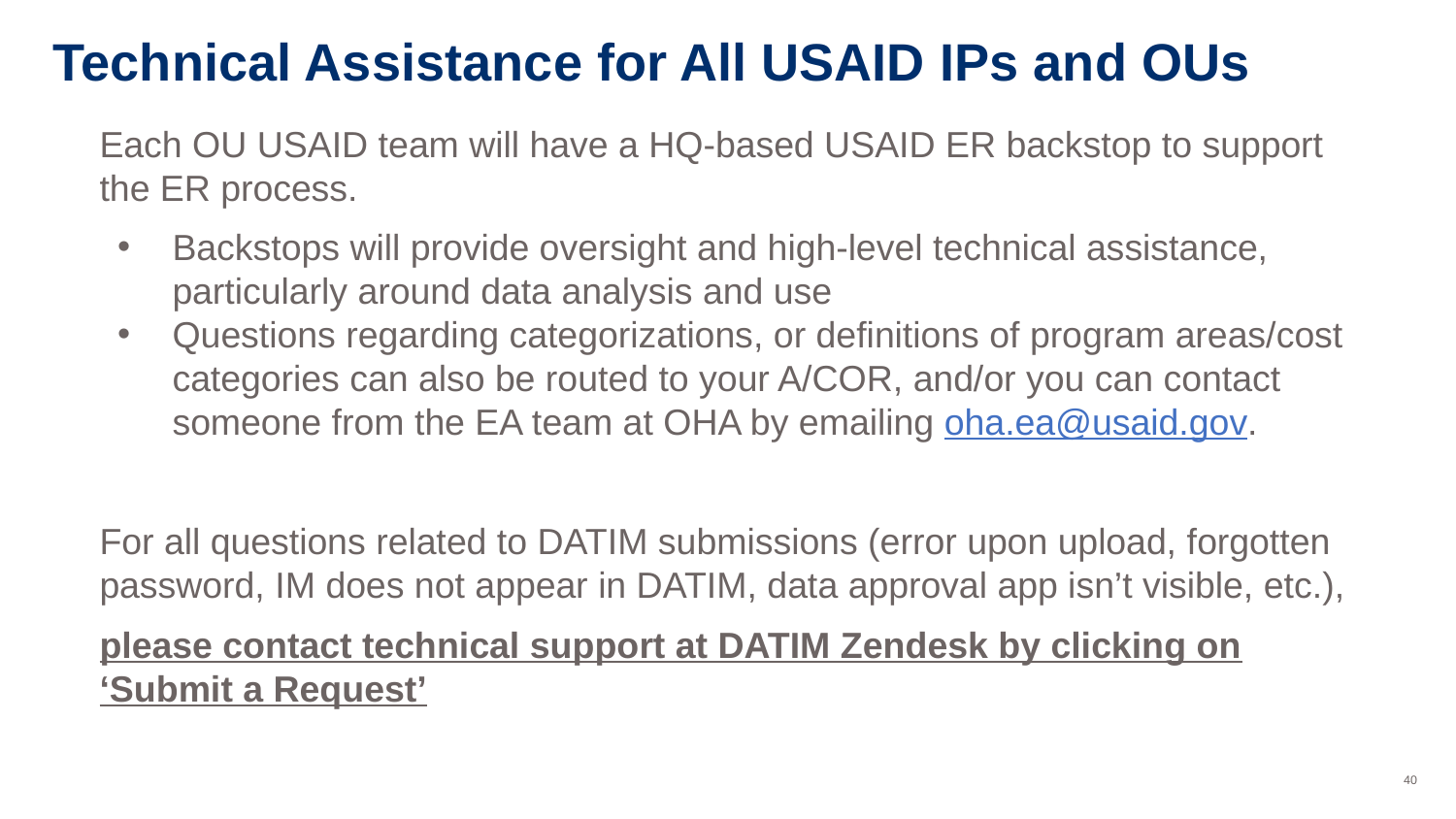

# Technical Assistance for All USAID IPs and OUs
Each OU USAID team will have a HQ-based USAID ER backstop to support the ER process.
Backstops will provide oversight and high-level technical assistance, particularly around data analysis and use
Questions regarding categorizations, or definitions of program areas/cost categories can also be routed to your A/COR, and/or you can contact someone from the EA team at OHA by emailing oha.ea@usaid.gov.

For all questions related to DATIM submissions (error upon upload, forgotten password, IM does not appear in DATIM, data approval app isn’t visible, etc.),
please contact technical support at DATIM Zendesk by clicking on ‘Submit a Request’
40